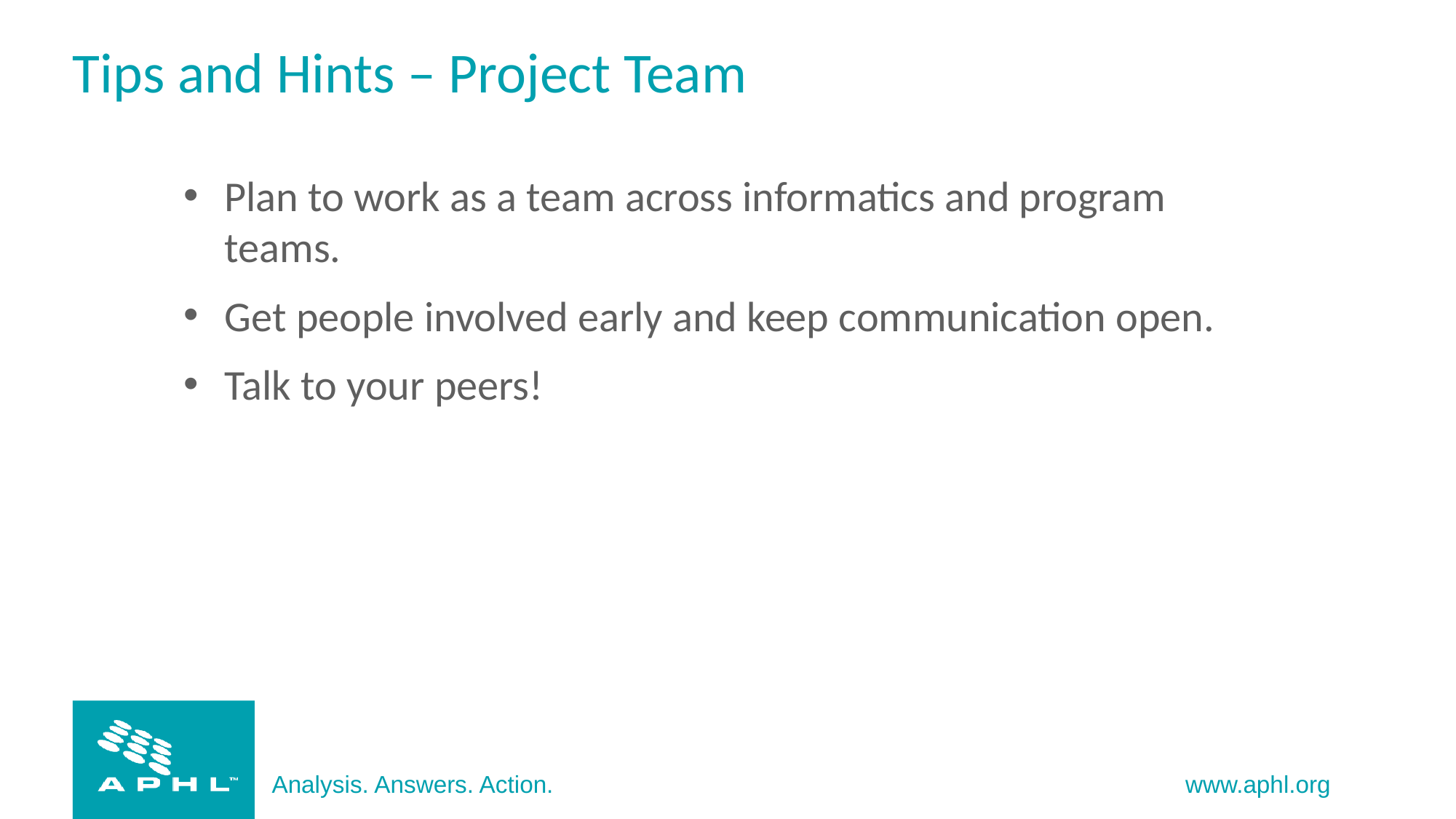

# Tips and Hints – Project Team
Plan to work as a team across informatics and program teams.
Get people involved early and keep communication open.
Talk to your peers!